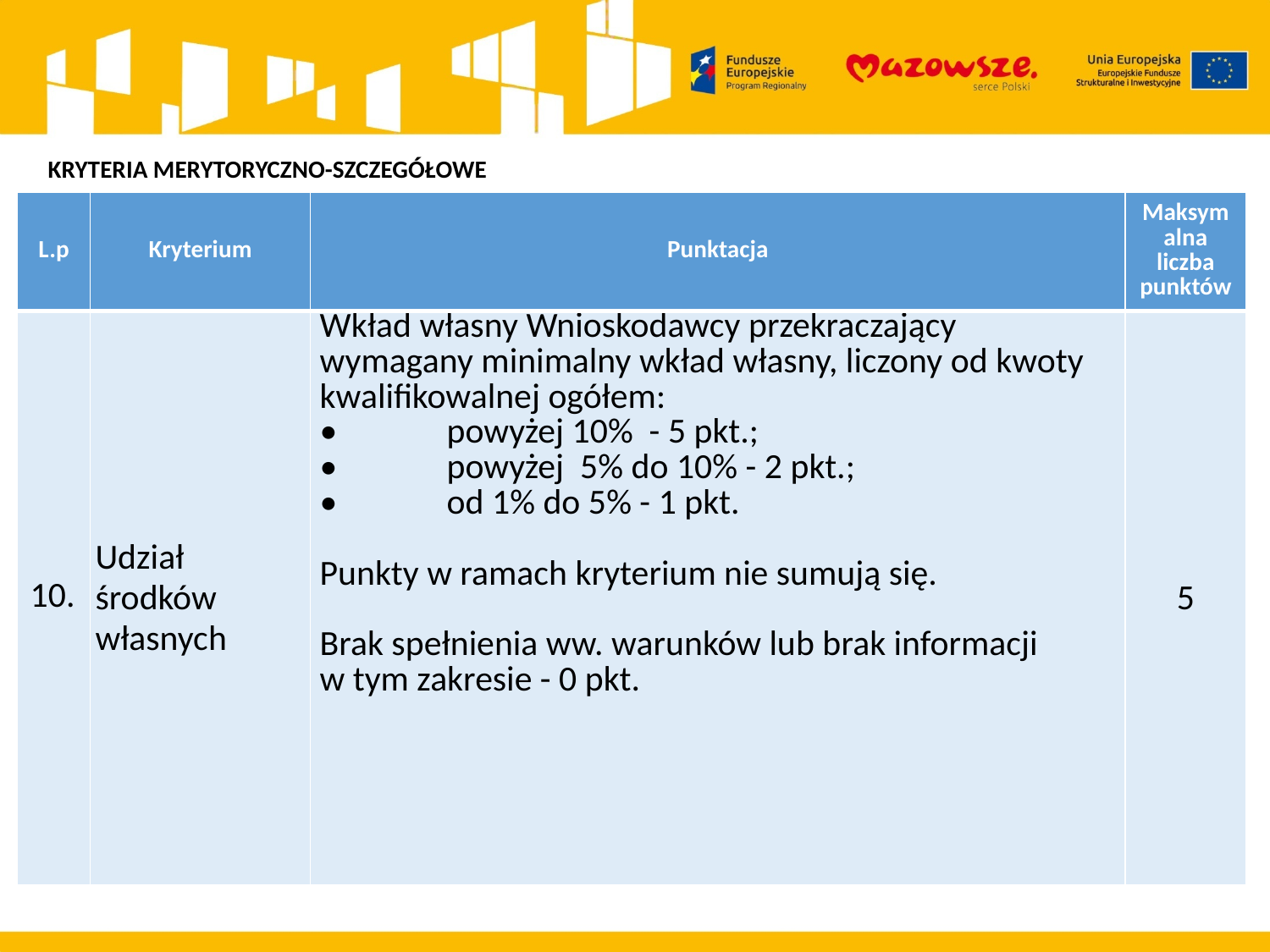

KRYTERIA MERYTORYCZNO-SZCZEGÓŁOWE
| L.p | Kryterium | Punktacja | Maksymalna liczba punktów |
| --- | --- | --- | --- |
| 10. | Udział środków własnych | Wkład własny Wnioskodawcy przekraczający wymagany minimalny wkład własny, liczony od kwoty kwalifikowalnej ogółem: • powyżej 10% - 5 pkt.; • powyżej 5% do 10% - 2 pkt.; • od 1% do 5% - 1 pkt. Punkty w ramach kryterium nie sumują się. Brak spełnienia ww. warunków lub brak informacji w tym zakresie - 0 pkt. | 5 |